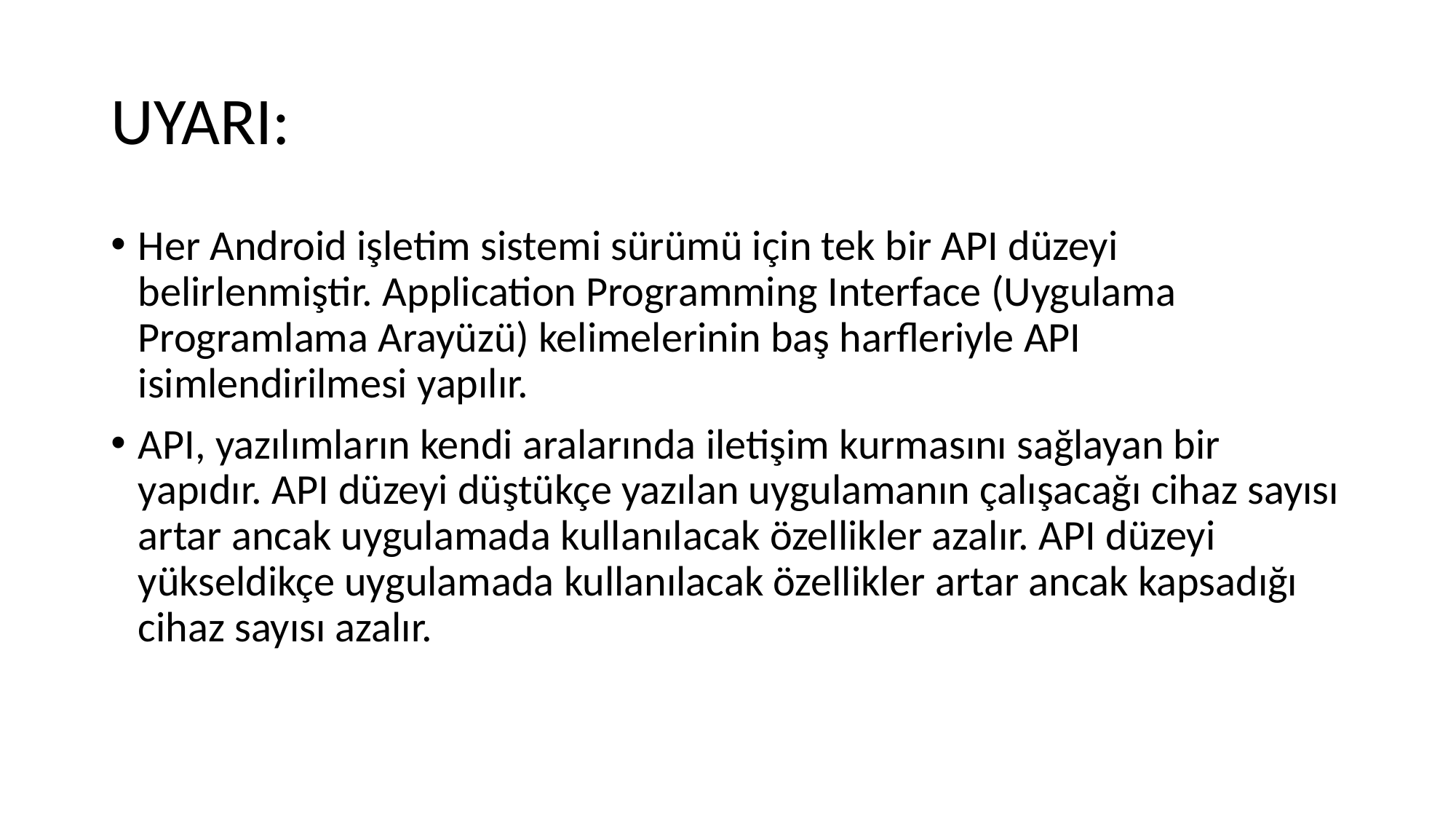

# UYARI:
Her Android işletim sistemi sürümü için tek bir API düzeyi belirlenmiştir. Application Programming Interface (Uygulama Programlama Arayüzü) kelimelerinin baş harfleriyle API isimlendirilmesi yapılır.
API, yazılımların kendi aralarında iletişim kurmasını sağlayan bir yapıdır. API düzeyi düştükçe yazılan uygulamanın çalışacağı cihaz sayısı artar ancak uygulamada kullanılacak özellikler azalır. API düzeyi yükseldikçe uygulamada kullanılacak özellikler artar ancak kapsadığı cihaz sayısı azalır.